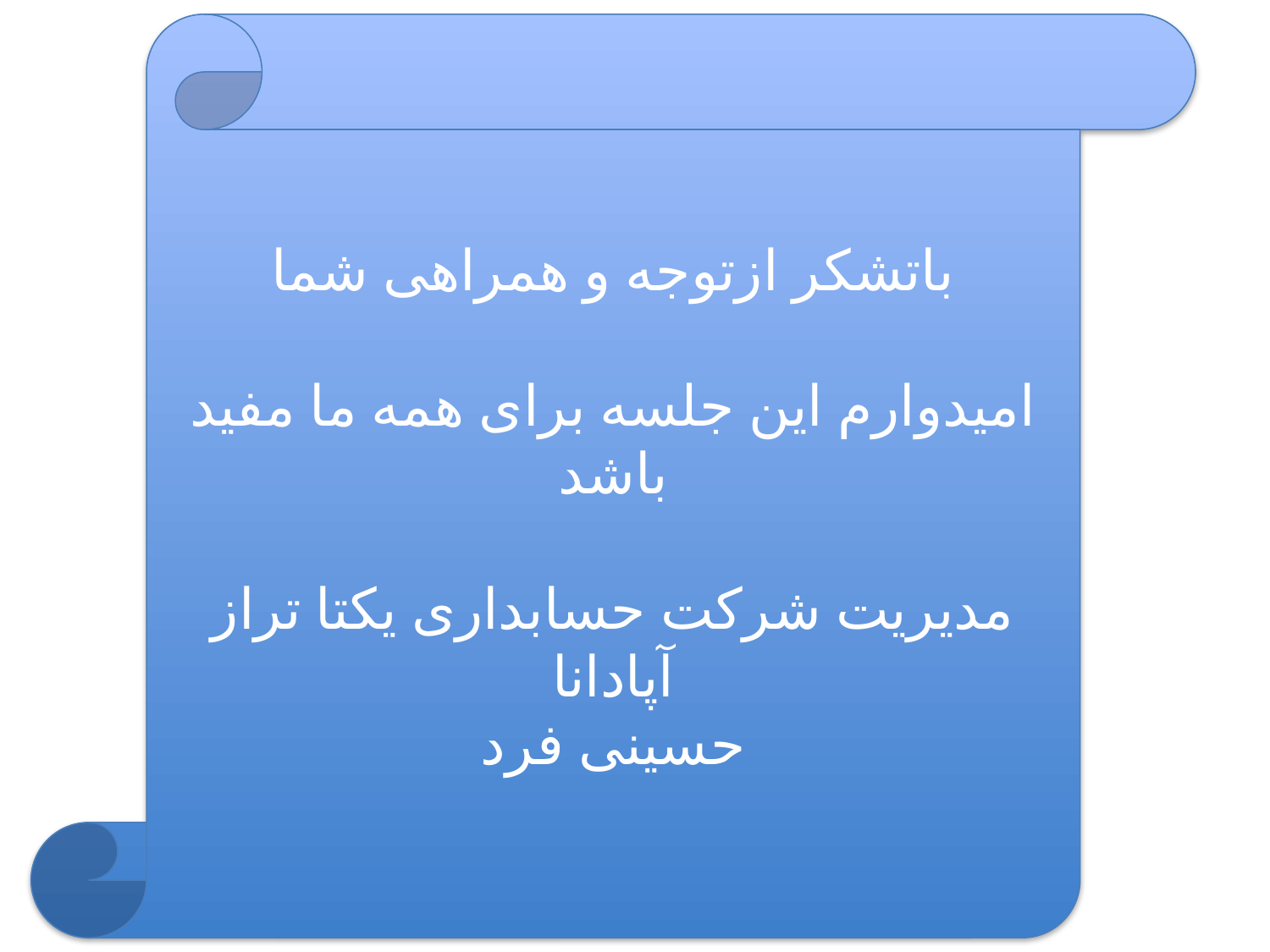

باتشکر ازتوجه و همراهی شما
امیدوارم این جلسه برای همه ما مفید باشد
مدیریت شرکت حسابداری یکتا تراز آپادانا
حسینی فرد